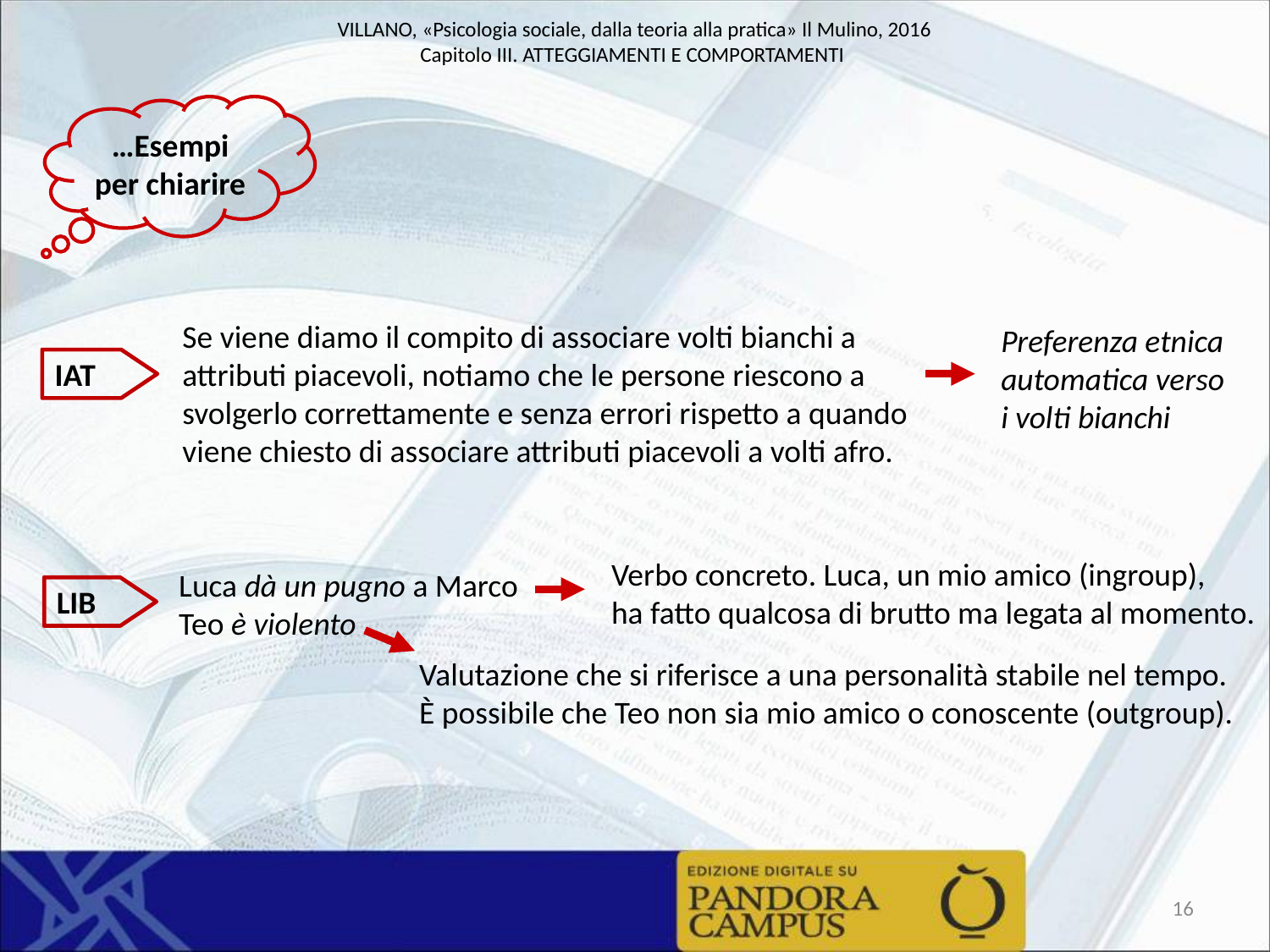

…Esempi per chiarire
Se viene diamo il compito di associare volti bianchi a attributi piacevoli, notiamo che le persone riescono a svolgerlo correttamente e senza errori rispetto a quando viene chiesto di associare attributi piacevoli a volti afro.
Preferenza etnica automatica verso i volti bianchi
IAT
Verbo concreto. Luca, un mio amico (ingroup),
ha fatto qualcosa di brutto ma legata al momento.
Luca dà un pugno a Marco
Teo è violento
LIB
Valutazione che si riferisce a una personalità stabile nel tempo.
È possibile che Teo non sia mio amico o conoscente (outgroup).
16